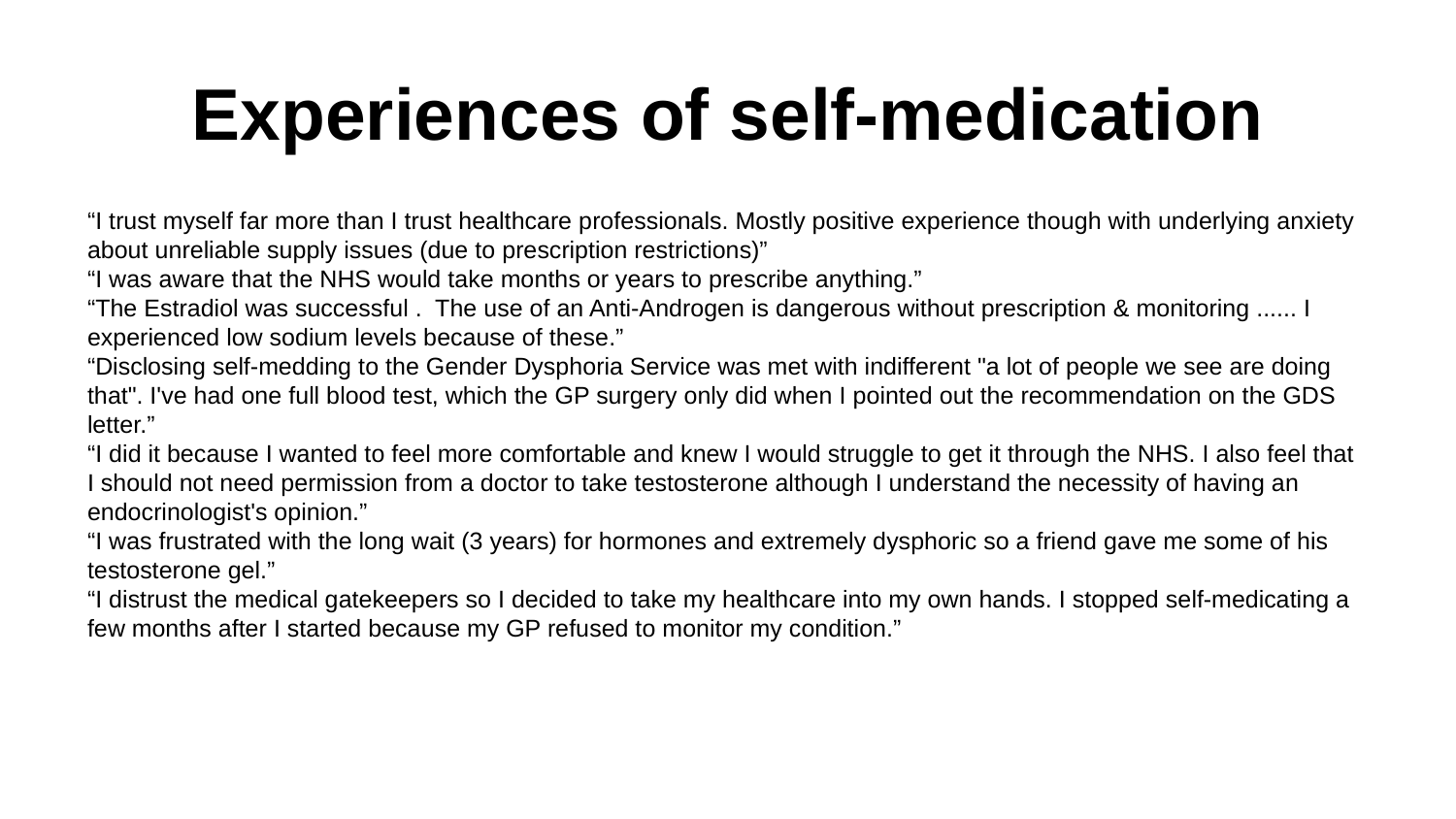

# Experiences of self-medication
“I trust myself far more than I trust healthcare professionals. Mostly positive experience though with underlying anxiety about unreliable supply issues (due to prescription restrictions)”
“I was aware that the NHS would take months or years to prescribe anything.”
“The Estradiol was successful .  The use of an Anti-Androgen is dangerous without prescription & monitoring ...... I experienced low sodium levels because of these.”
“Disclosing self-medding to the Gender Dysphoria Service was met with indifferent "a lot of people we see are doing that". I've had one full blood test, which the GP surgery only did when I pointed out the recommendation on the GDS letter.”
“I did it because I wanted to feel more comfortable and knew I would struggle to get it through the NHS. I also feel that I should not need permission from a doctor to take testosterone although I understand the necessity of having an endocrinologist's opinion.”
“I was frustrated with the long wait (3 years) for hormones and extremely dysphoric so a friend gave me some of his testosterone gel.”
“I distrust the medical gatekeepers so I decided to take my healthcare into my own hands. I stopped self-medicating a few months after I started because my GP refused to monitor my condition.”